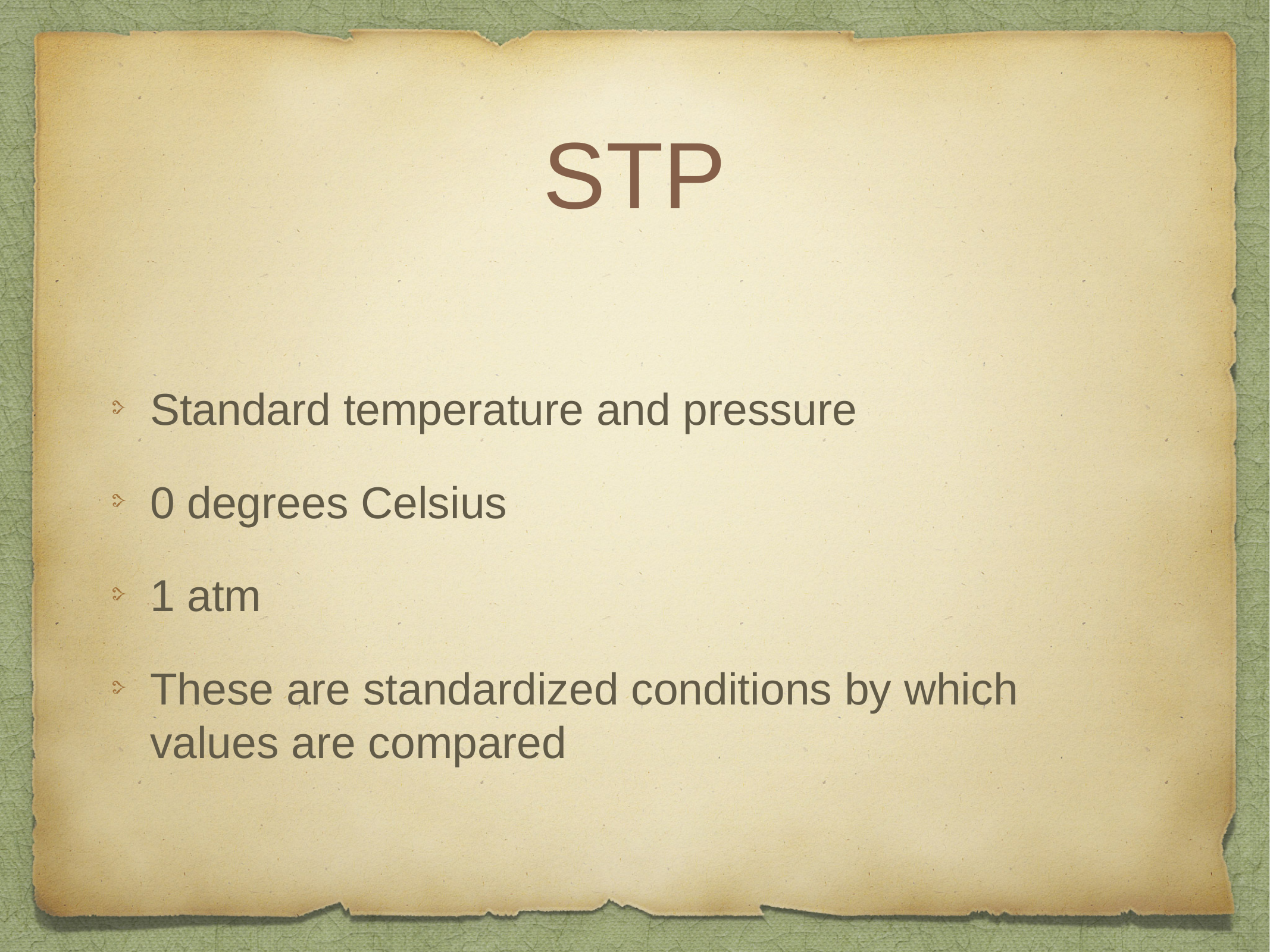

# STP
Standard temperature and pressure
0 degrees Celsius
1 atm
These are standardized conditions by which values are compared